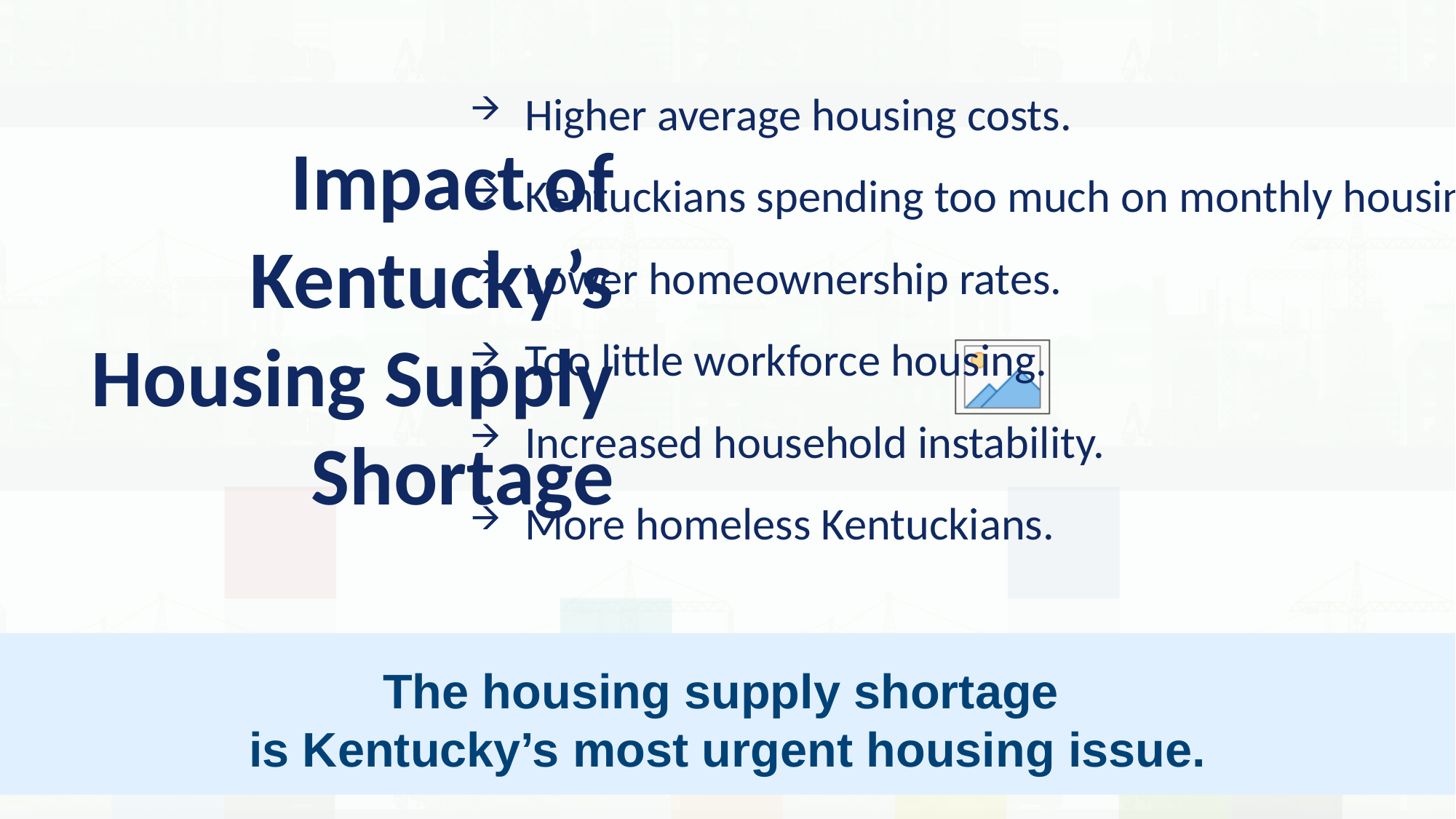

Higher average housing costs.
Kentuckians spending too much on monthly housing costs.
Lower homeownership rates.
Too little workforce housing.
Increased household instability.
More homeless Kentuckians.
Impact of Kentucky’s Housing Supply Shortage

The housing supply shortage
is Kentucky’s most urgent housing issue.